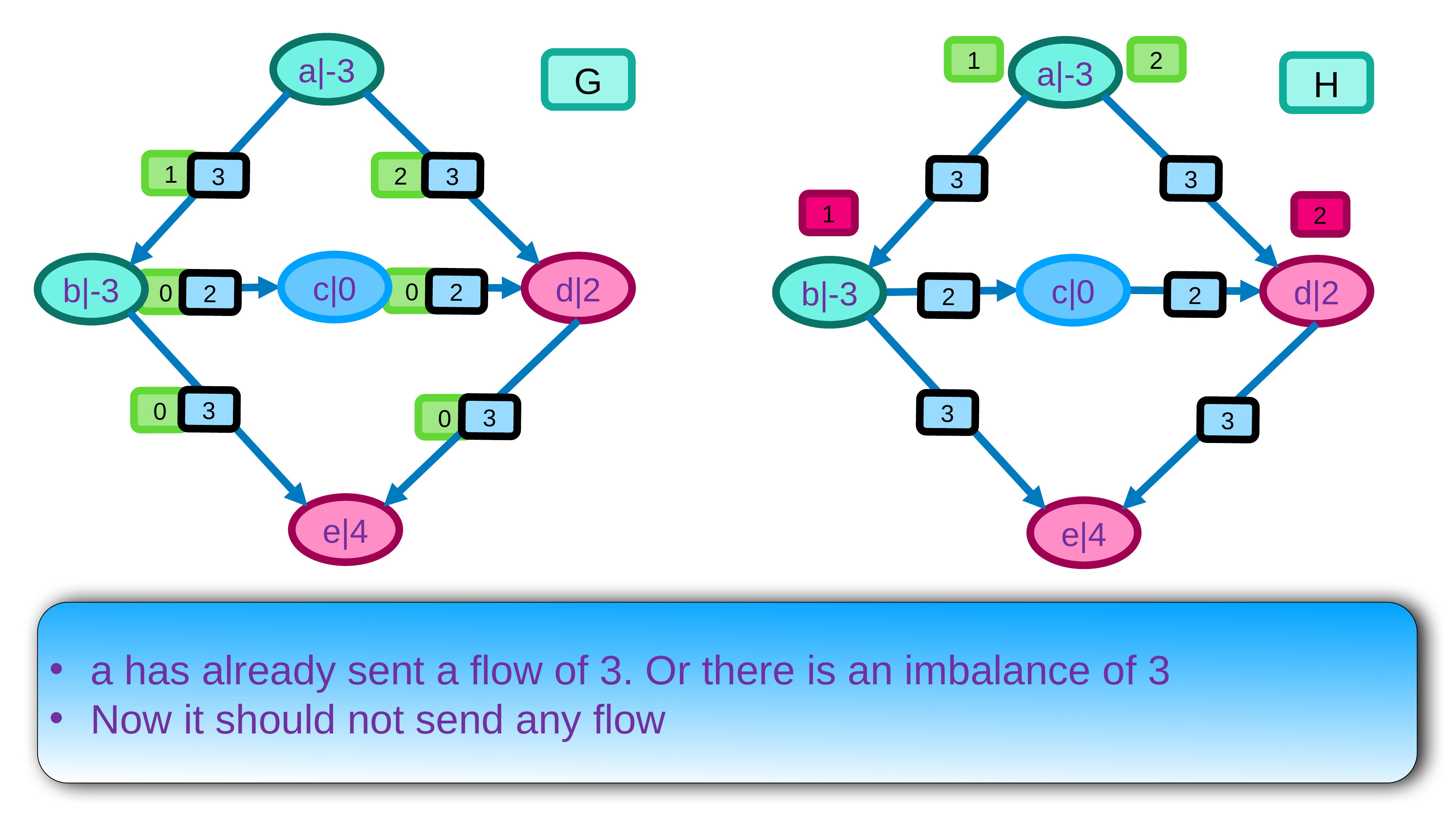

a|-3
a|-3
1
2
G
H
1
2
3
3
3
3
1
2
c|0
d|2
b|-3
c|0
d|2
b|-3
0
2
0
2
2
2
3
0
3
3
0
3
e|4
e|4
a has already sent a flow of 3. Or there is an imbalance of 3
Now it should not send any flow